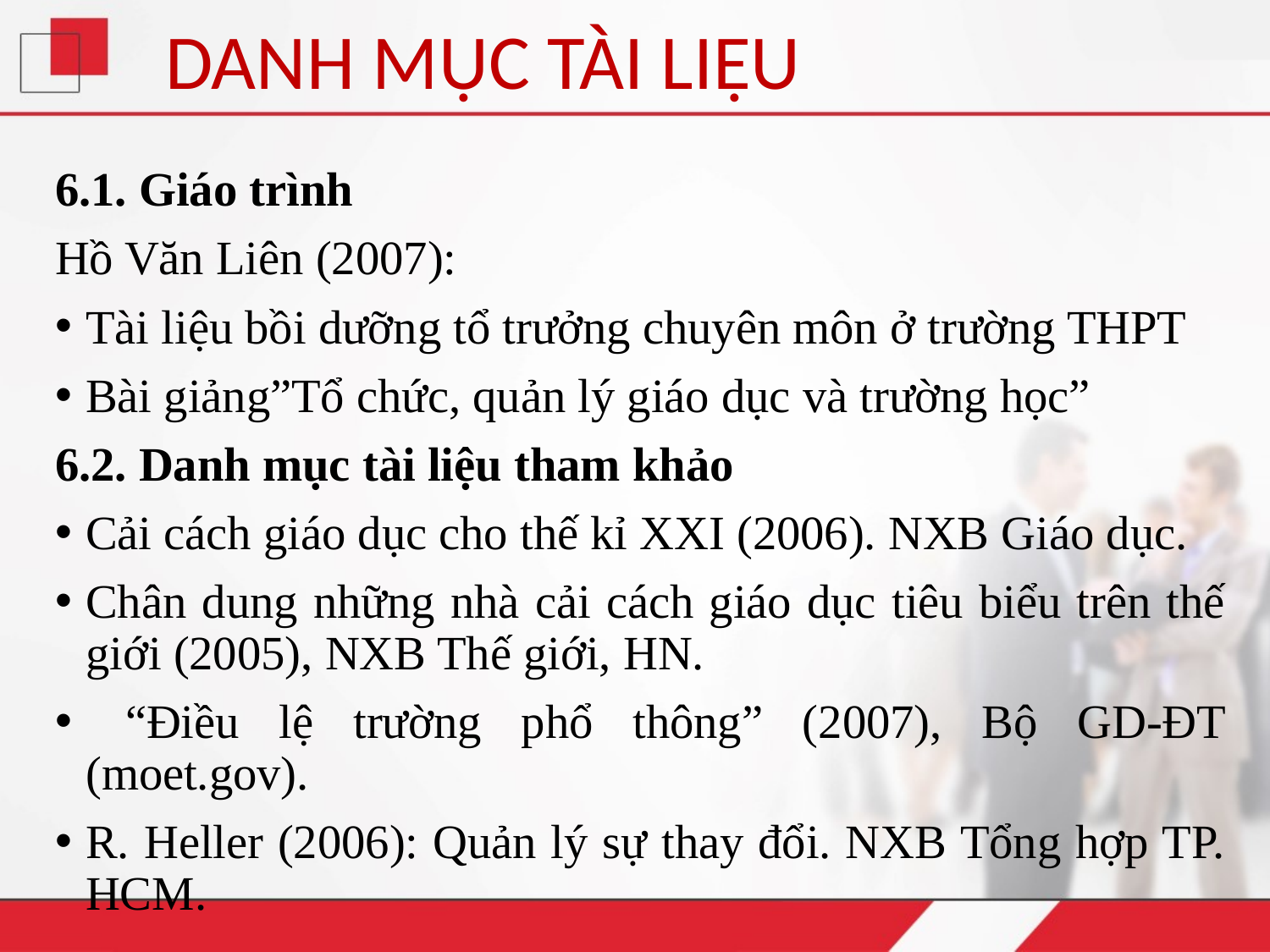

# DANH MỤC TÀI LIỆU
6.1. Giáo trình
Hồ Văn Liên (2007):
Tài liệu bồi dưỡng tổ trưởng chuyên môn ở trường THPT
Bài giảng”Tổ chức, quản lý giáo dục và trường học”
6.2. Danh mục tài liệu tham khảo
Cải cách giáo dục cho thế kỉ XXI (2006). NXB Giáo dục.
Chân dung những nhà cải cách giáo dục tiêu biểu trên thế giới (2005), NXB Thế giới, HN.
 “Điều lệ trường phổ thông” (2007), Bộ GD-ĐT (moet.gov).
R. Heller (2006): Quản lý sự thay đổi. NXB Tổng hợp TP. HCM.